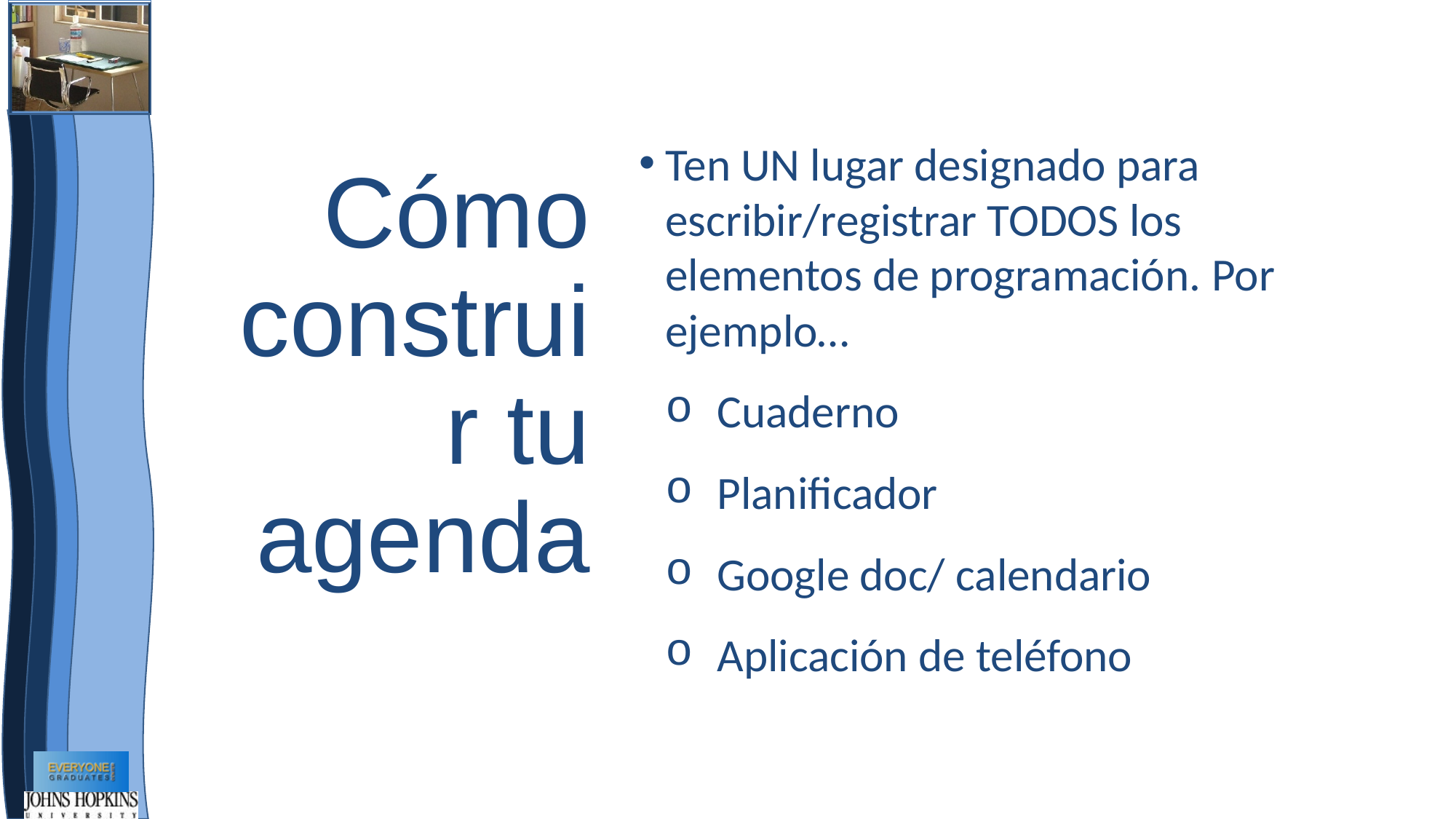

# Cómo construir tu agenda
Ten UN lugar designado para escribir/registrar TODOS los elementos de programación. Por ejemplo…
Cuaderno
Planificador
Google doc/ calendario
Aplicación de teléfono